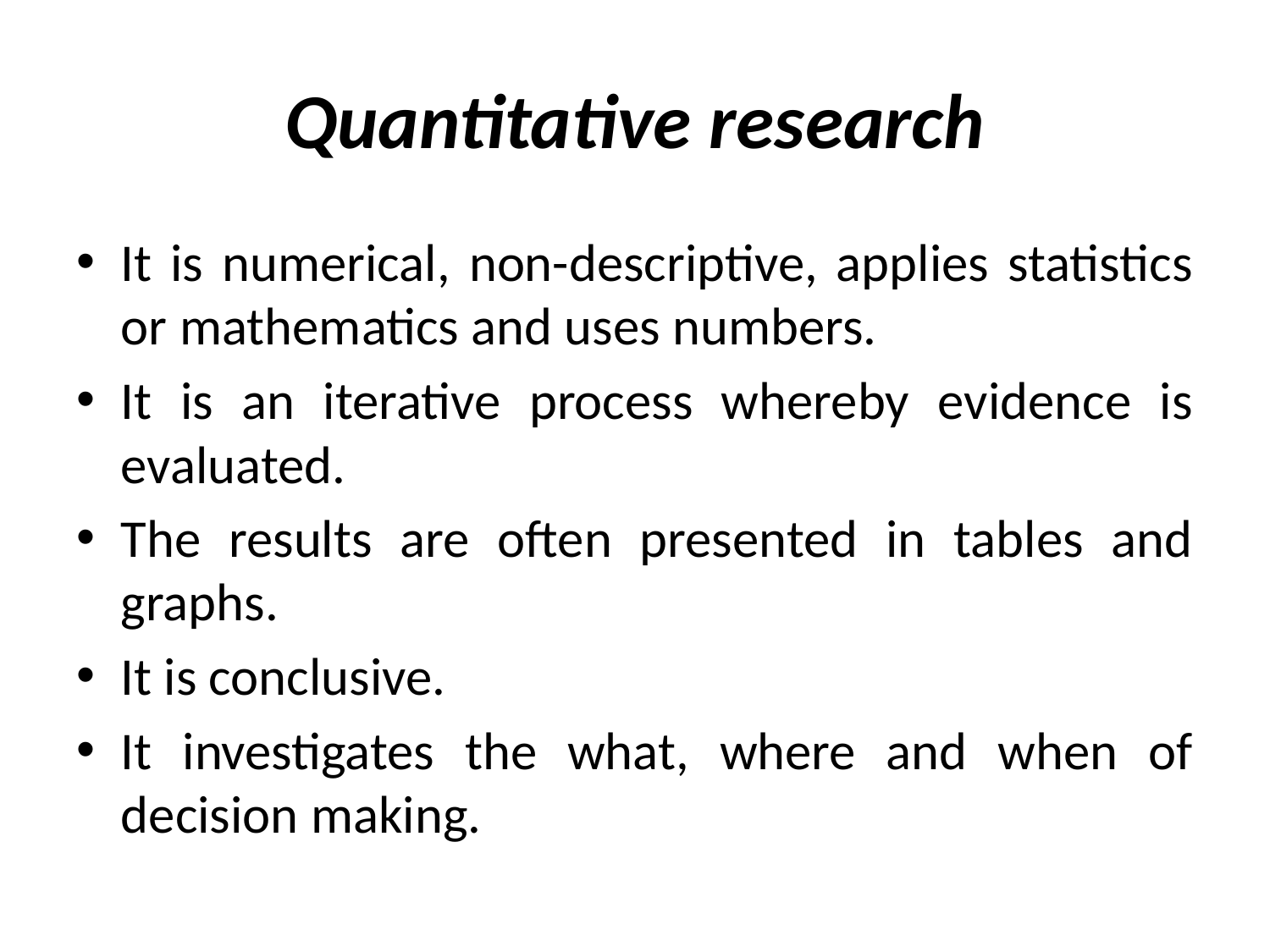

# Quantitative research
It is numerical, non-descriptive, applies statistics or mathematics and uses numbers.
It is an iterative process whereby evidence is evaluated.
The results are often presented in tables and graphs.
It is conclusive.
It investigates the what, where and when of decision making.